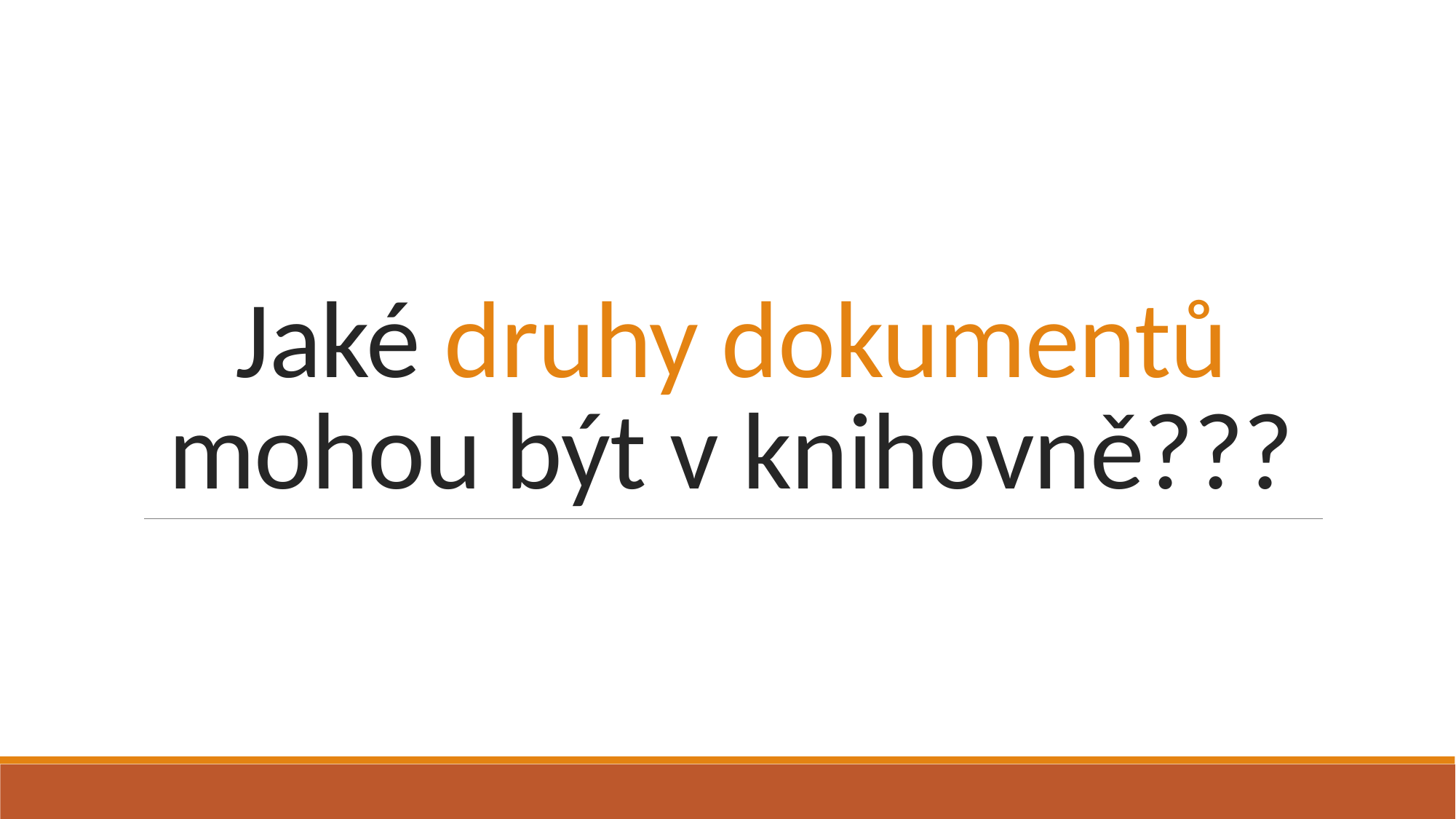

# Jaké druhy dokumentů mohou být v knihovně???